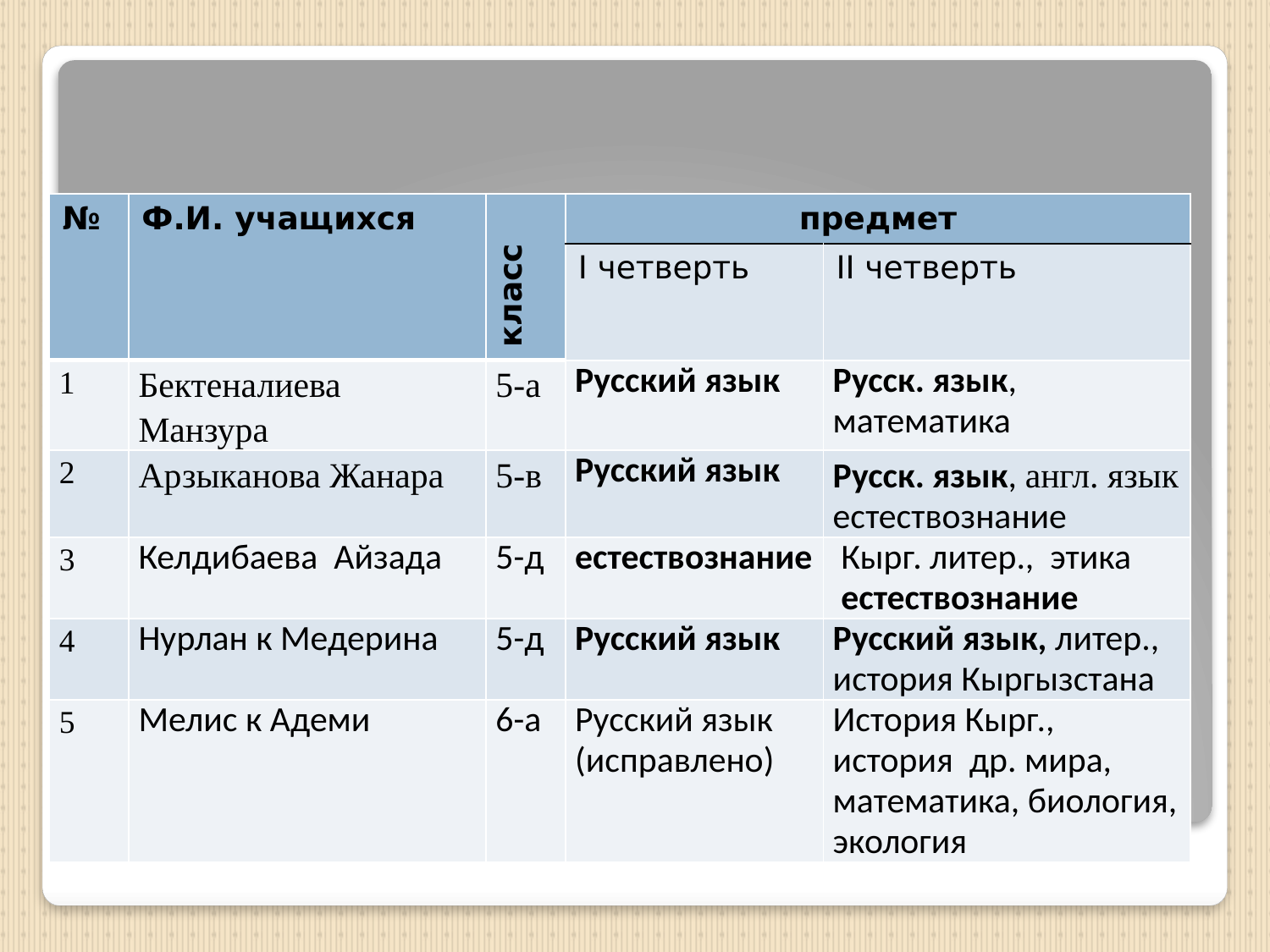

| № | Ф.И. учащихся | класс | предмет |  |
| --- | --- | --- | --- | --- |
|  |  |  | I четверть | II четверть |
| 1 | Бектеналиева Манзура | 5-а | Русский язык | Русск. язык, математика |
| 2 | Арзыканова Жанара | 5-в | Русский язык | Русск. язык, англ. язык естествознание |
| 3 | Келдибаева Айзада | 5-д | естествознание | Кырг. литер., этика естествознание |
| 4 | Нурлан к Медерина | 5-д | Русский язык | Русский язык, литер., история Кыргызстана |
| 5 | Мелис к Адеми | 6-а | Русский язык (исправлено) | История Кырг., история др. мира, математика, биология, экология |
# 2.3 Резервы качества знаний 9 учащихся, имевшие за первую четверть одну «3», ухудшили успеваемость во второй четверти